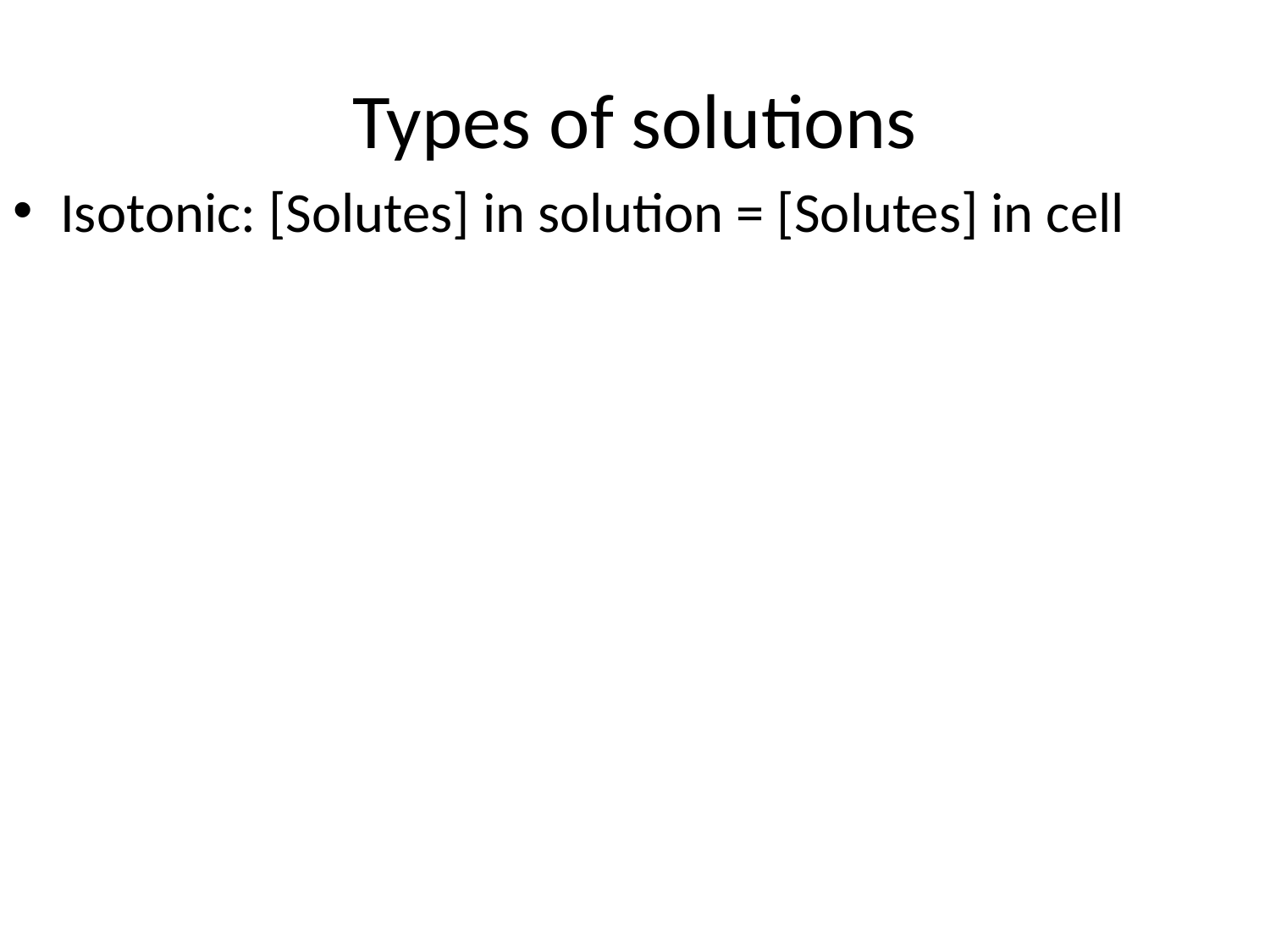

# Types of solutions
Isotonic: [Solutes] in solution = [Solutes] in cell